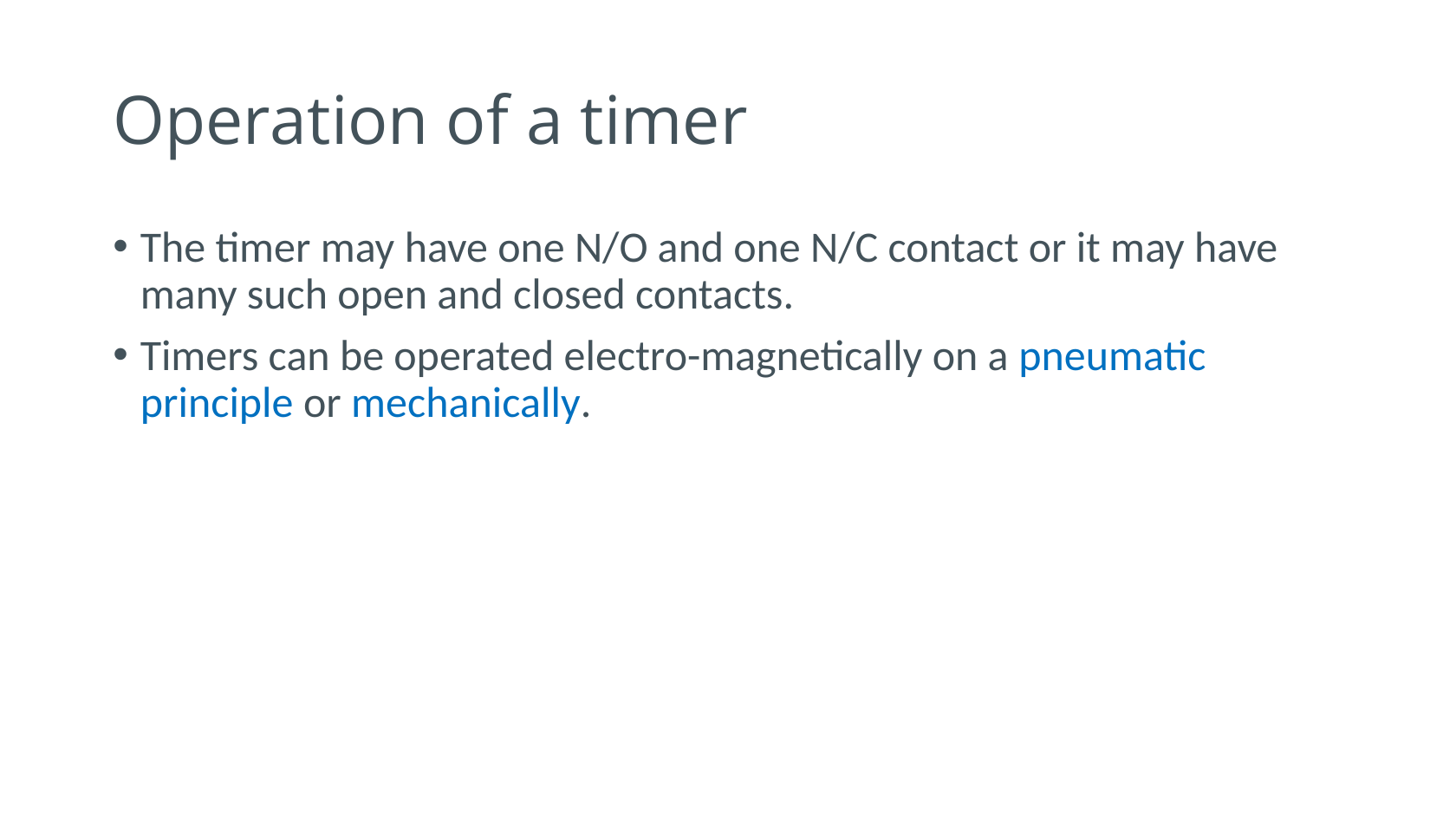

# Operation of a timer
The timer may have one N/O and one N/C contact or it may have many such open and closed contacts.
Timers can be operated electro-magnetically on a pneumatic principle or mechanically.